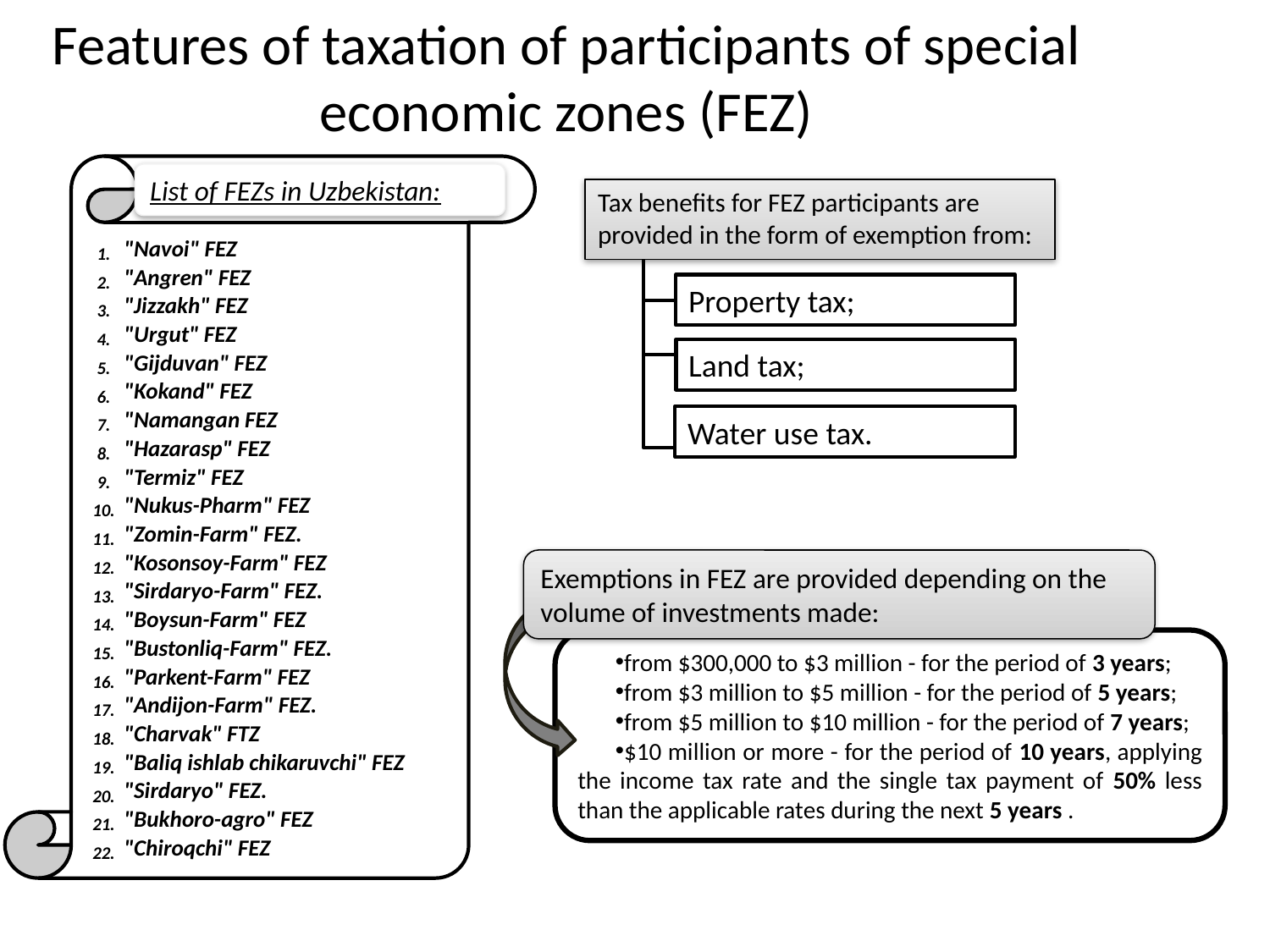

# Features of taxation of participants of special economic zones (FEZ)

List of FEZs in Uzbekistan:
Tax benefits for FEZ participants are provided in the form of exemption from:

| 1. | "Navoi" FEZ |
| --- | --- |
| 2. | "Angren" FEZ |
| 3. | "Jizzakh" FEZ |
| 4. | "Urgut" FEZ |
| 5. | "Gijduvan" FEZ |
| 6. | "Kokand" FEZ |
| 7. | "Namangan FEZ |
| 8. | "Hazarasp" FEZ |
| 9. | "Termiz" FEZ |
| 10. | "Nukus-Pharm" FEZ |
| 11. | "Zomin-Farm" FEZ. |
| 12. | "Kosonsoy-Farm" FEZ |
| 13. | "Sirdaryo-Farm" FEZ. |
| 14. | "Boysun-Farm" FEZ |
| 15. | "Bustonliq-Farm" FEZ. |
| 16. | "Parkent-Farm" FEZ |
| 17. | "Andijon-Farm" FEZ. |
| 18. | "Charvak" FTZ |
| 19. | "Baliq ishlab chikaruvchi" FEZ |
| 20. | "Sirdaryo" FEZ. |
| 21. | "Bukhoro-agro" FEZ |
| 22. | "Chiroqchi" FEZ |
Property tax;

Land tax;
Water use tax.
Exemptions in FEZ are provided depending on the volume of investments made:
from $300,000 to $3 million - for the period of 3 years;
from $3 million to $5 million - for the period of 5 years;
from $5 million to $10 million - for the period of 7 years;
$10 million or more - for the period of 10 years, applying the income tax rate and the single tax payment of 50% less than the applicable rates during the next 5 years .